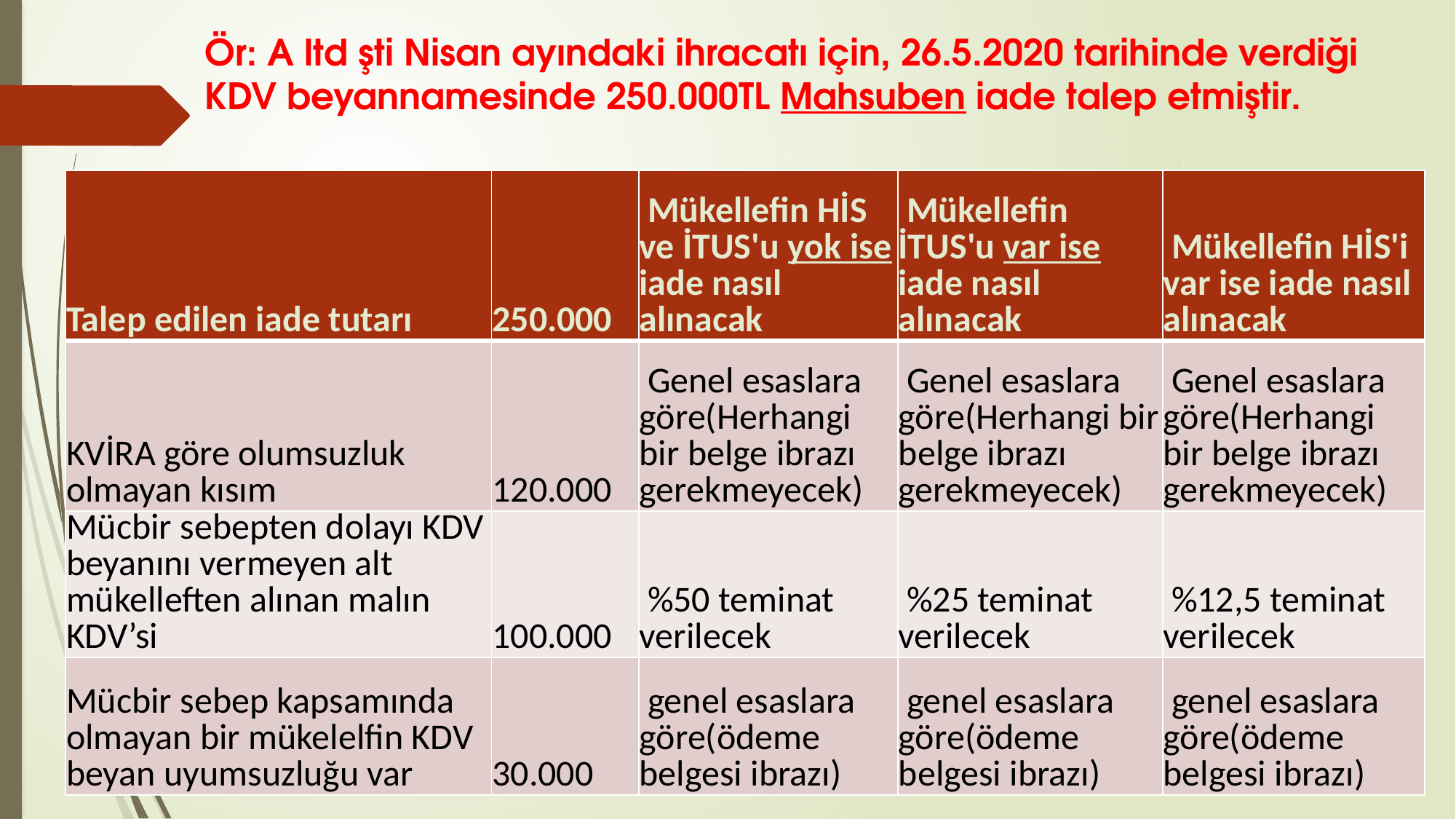

# Ör: A ltd şti Nisan ayındaki ihracatı için, 26.5.2020 tarihinde verdiği KDV beyannamesinde 250.000TL Mahsuben iade talep etmiştir.
| Talep edilen iade tutarı | 250.000 | Mükellefin HİS ve İTUS'u yok ise iade nasıl alınacak | Mükellefin İTUS'u var ise iade nasıl alınacak | Mükellefin HİS'i var ise iade nasıl alınacak |
| --- | --- | --- | --- | --- |
| KVİRA göre olumsuzluk olmayan kısım | 120.000 | Genel esaslara göre(Herhangi bir belge ibrazı gerekmeyecek) | Genel esaslara göre(Herhangi bir belge ibrazı gerekmeyecek) | Genel esaslara göre(Herhangi bir belge ibrazı gerekmeyecek) |
| Mücbir sebepten dolayı KDV beyanını vermeyen alt mükelleften alınan malın KDV’si | 100.000 | %50 teminat verilecek | %25 teminat verilecek | %12,5 teminat verilecek |
| Mücbir sebep kapsamında olmayan bir mükelelfin KDV beyan uyumsuzluğu var | 30.000 | genel esaslara göre(ödeme belgesi ibrazı) | genel esaslara göre(ödeme belgesi ibrazı) | genel esaslara göre(ödeme belgesi ibrazı) |